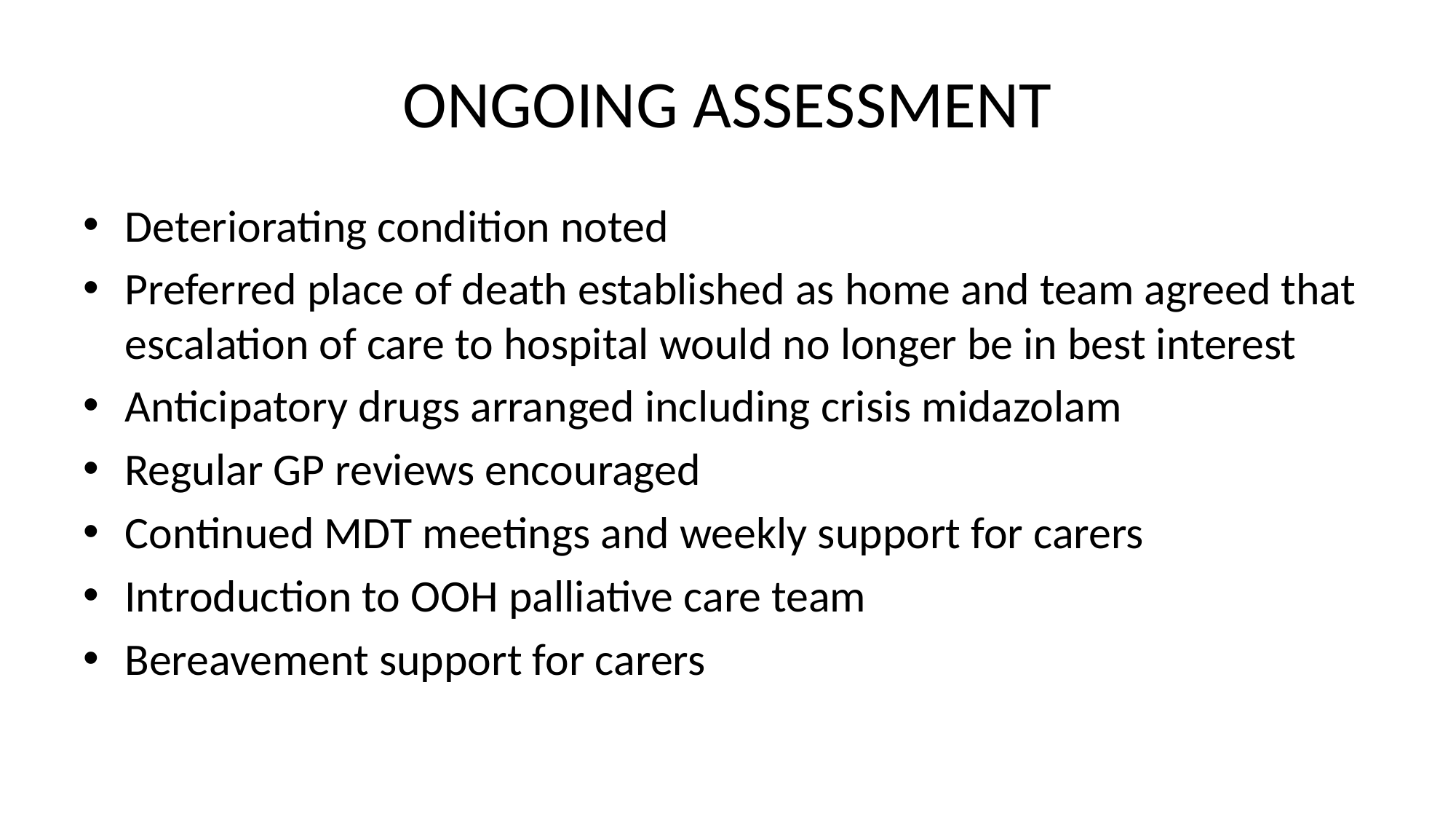

# ONGOING ASSESSMENT
Deteriorating condition noted
Preferred place of death established as home and team agreed that escalation of care to hospital would no longer be in best interest
Anticipatory drugs arranged including crisis midazolam
Regular GP reviews encouraged
Continued MDT meetings and weekly support for carers
Introduction to OOH palliative care team
Bereavement support for carers